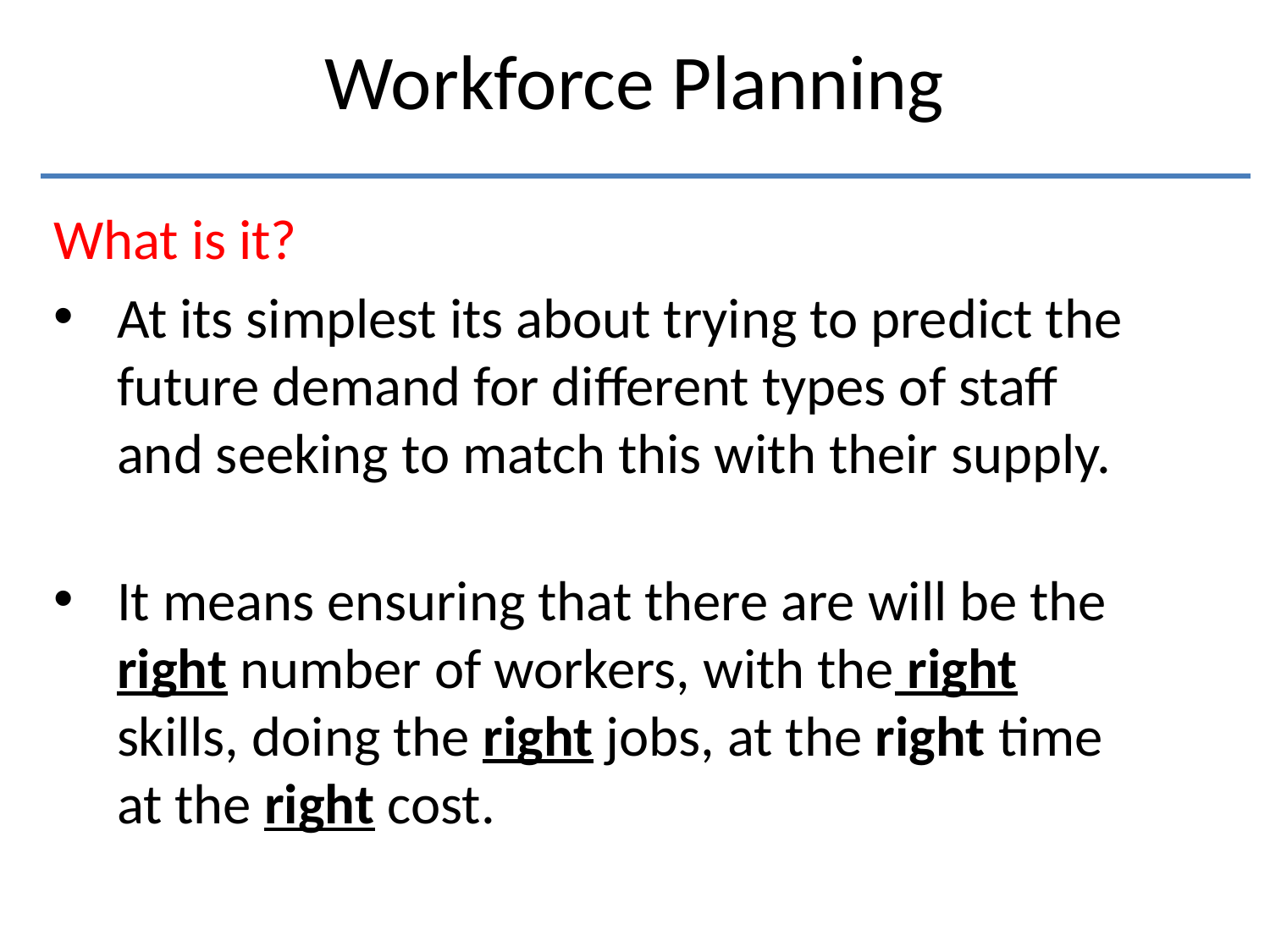

# Workforce Planning
What is it?
At its simplest its about trying to predict the future demand for different types of staff and seeking to match this with their supply.
It means ensuring that there are will be the right number of workers, with the right skills, doing the right jobs, at the right time at the right cost.